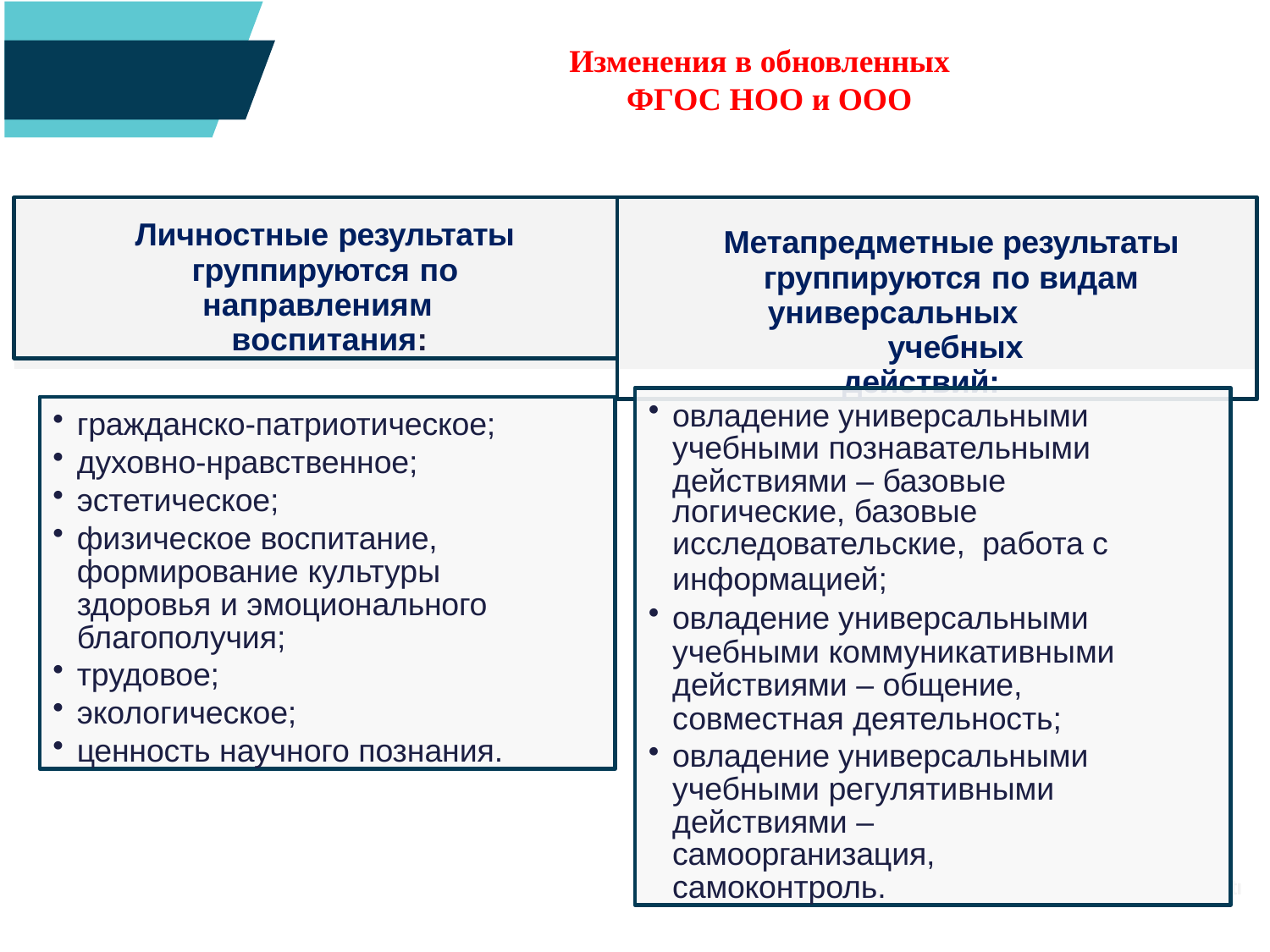

# Изменения в обновленных  ФГОС НОО и ООО

Личностные результаты  группируются по  направлениям	воспитания:
Метапредметные результаты  группируются по видам  универсальных	учебных
действий:

овладение универсальными  учебными познавательными  действиями – базовые
логические, базовые
исследовательские, работа с
информацией;
овладение универсальными  учебными коммуникативными  действиями – общение,
совместная деятельность;
овладение универсальными  учебными регулятивными  действиями –  самоорганизация,  самоконтроль.
гражданско-патриотическое;
духовно-нравственное;
эстетическое;
физическое воспитание,  формирование культуры  здоровья и эмоционального  благополучия;
трудовое;
экологическое;
ценность научного познания.
tı